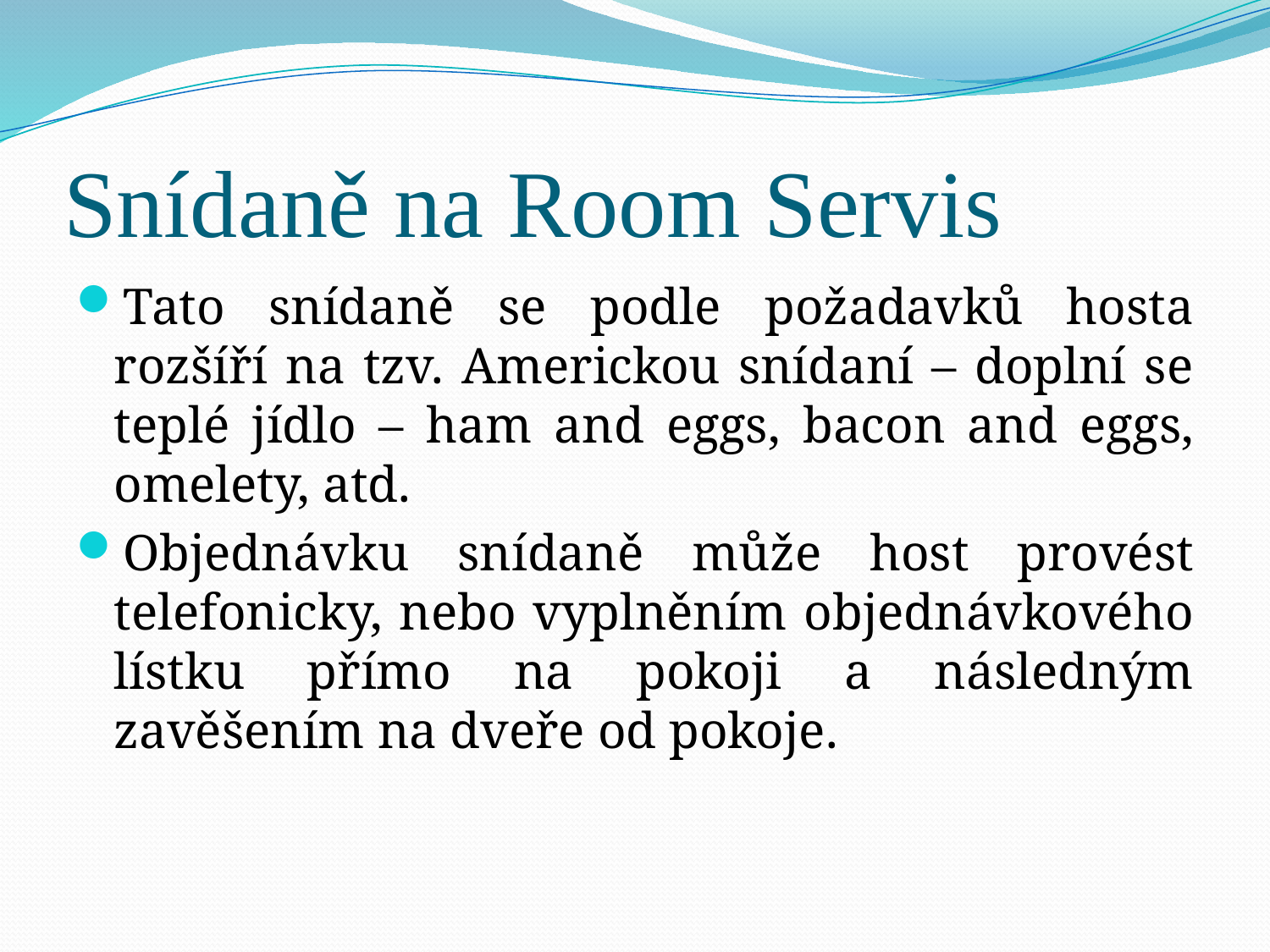

# Snídaně na Room Servis
Tato snídaně se podle požadavků hosta rozšíří na tzv. Americkou snídaní – doplní se teplé jídlo – ham and eggs, bacon and eggs, omelety, atd.
Objednávku snídaně může host provést telefonicky, nebo vyplněním objednávkového lístku přímo na pokoji a následným zavěšením na dveře od pokoje.